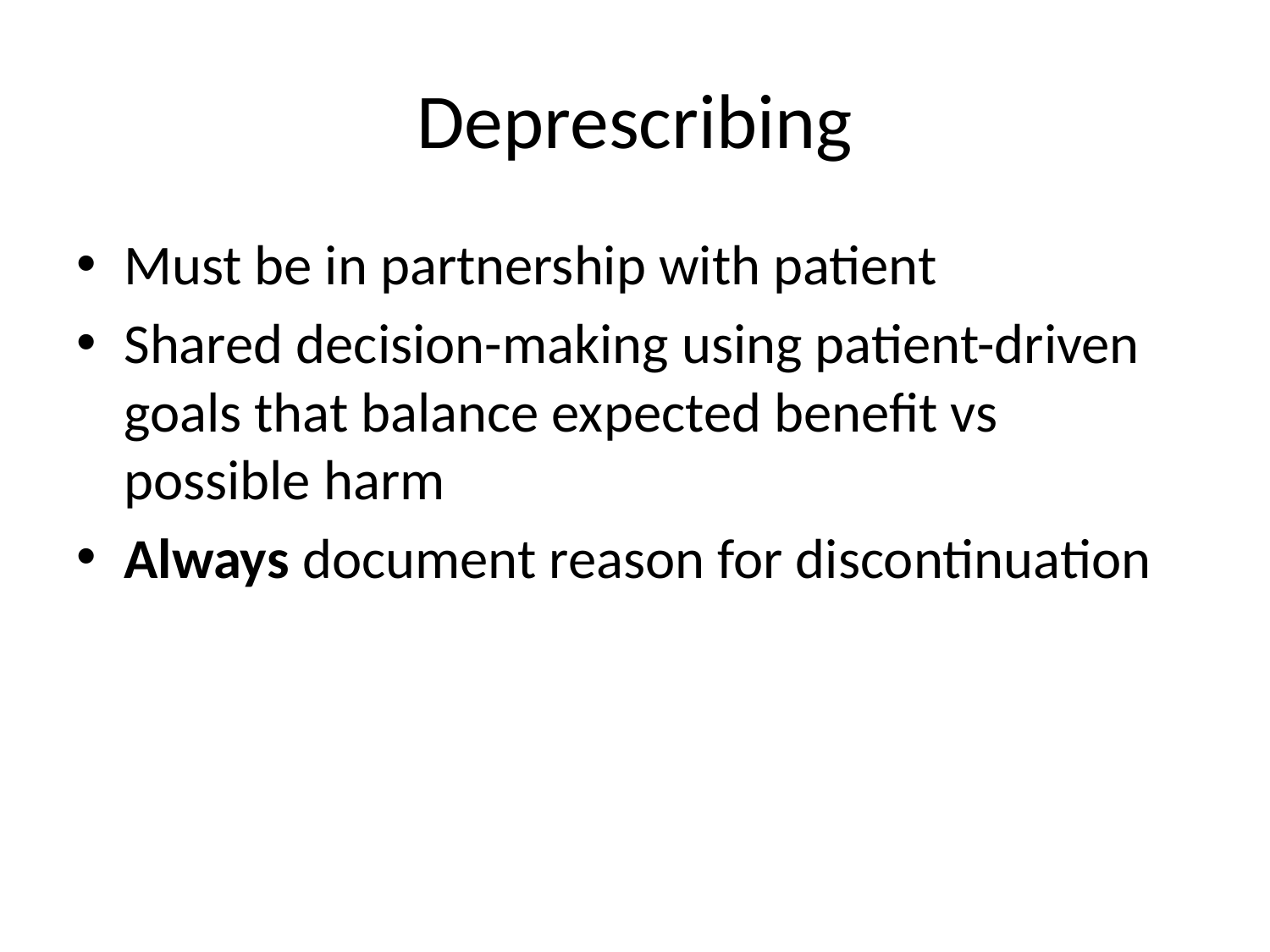

# Deprescribing
Must be in partnership with patient
Shared decision-making using patient-driven goals that balance expected benefit vs possible harm
Always document reason for discontinuation